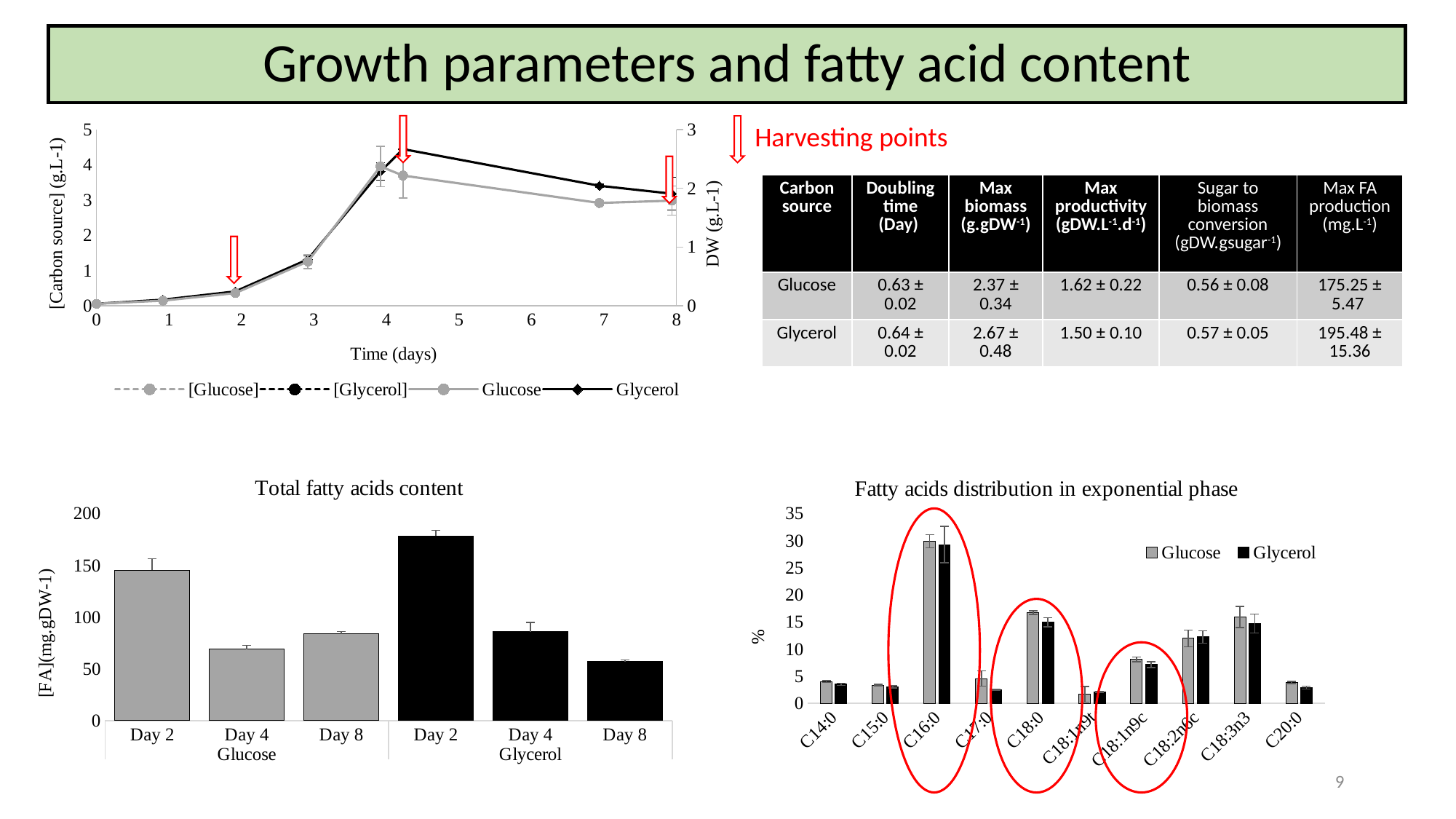

Growth parameters and fatty acid content

### Chart

| Category |  |  | Glucose | Glycerol |
|---|---|---|---|---|
Harvesting points

| Carbon source | Doubling time (Day) | Max biomass (g.gDW-1) | Max productivity (gDW.L-1.d-1) | Sugar to biomass conversion (gDW.gsugar-1) | Max FA production (mg.L-1) |
| --- | --- | --- | --- | --- | --- |
| Glucose | 0.63 ± 0.02 | 2.37 ± 0.34 | 1.62 ± 0.22 | 0.56 ± 0.08 | 175.25 ± 5.47 |
| Glycerol | 0.64 ± 0.02 | 2.67 ± 0.48 | 1.50 ± 0.10 | 0.57 ± 0.05 | 195.48 ± 15.36 |

### Chart: Total fatty acids content

| Category |  |
|---|---|
| Day 2 | 145.40229385228076 |
| Day 4 | 68.81815715621767 |
| Day 8 | 83.62660371833041 |
| Day 2 | 178.37035774193677 |
| Day 4 | 85.76671873165485 |
| Day 8 | 57.140746711824896 |

### Chart: Fatty acids distribution in exponential phase

| Category | Glucose | Glycerol |
|---|---|---|
| C14:0 | 3.9997406742741206 | 3.500859009273535 |
| C15:0 | 3.350402268180359 | 3.0334048605128774 |
| C16:0 | 29.911102446920726 | 29.275121899543507 |
| C17:0 | 4.549573924078849 | 2.4402261435708876 |
| C18:0 | 16.740386795356624 | 14.947473380887269 |
| C18:1n9t | 1.6634243230495283 | 2.080228200045154 |
| C18:1n9c | 8.07497305509905 | 7.136564627998287 |
| C18:2n6c | 11.980283417575459 | 12.230593720584503 |
| C18:3n3 | 15.9077815326663 | 14.702249232682915 |
| C20:0 | 3.822331562798984 | 2.8769000235979636 |

9